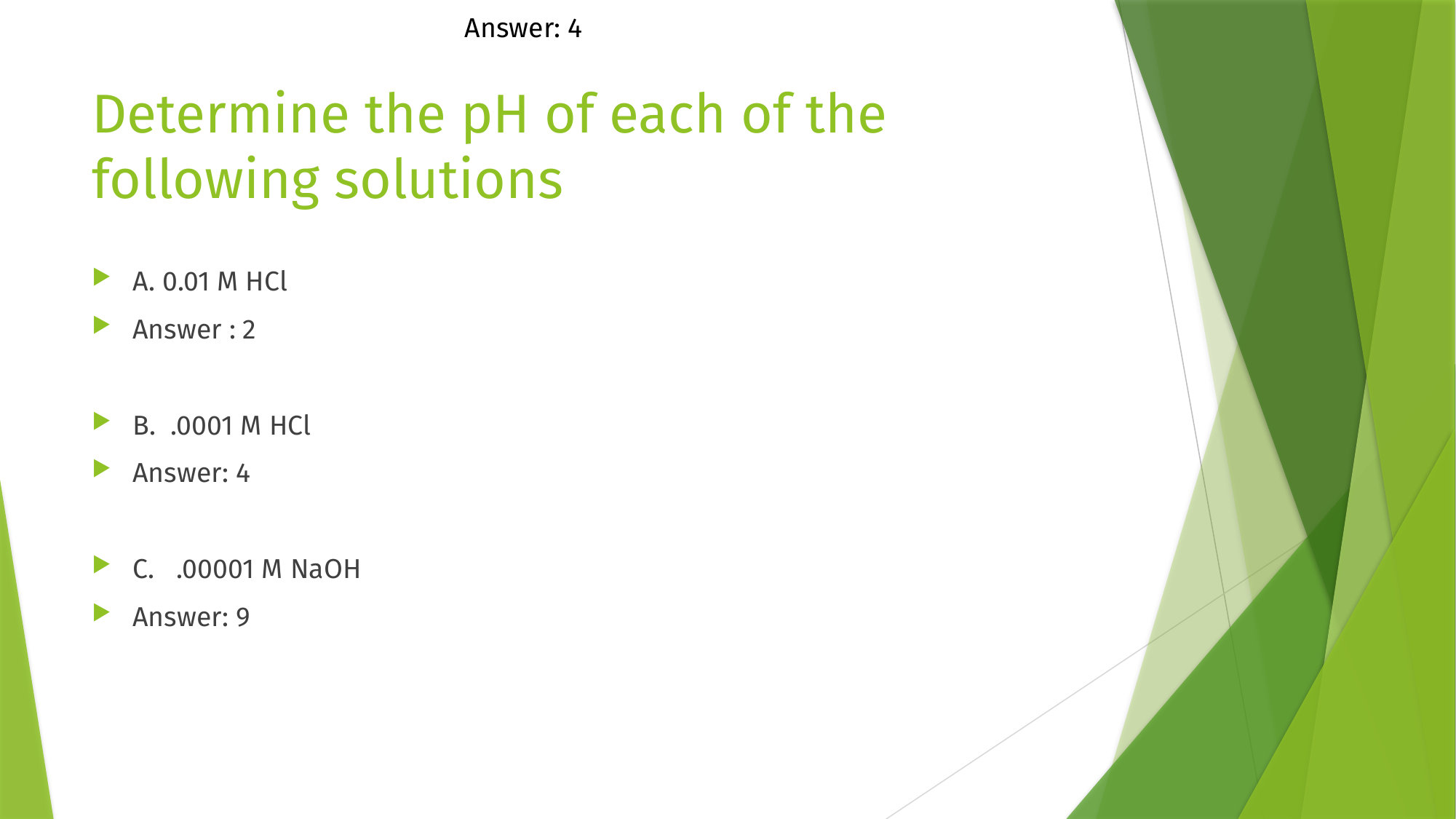

Answer: 4
# Determine the pH of each of the following solutions
A. 0.01 M HCl
Answer : 2

B.  .0001 M HCl
Answer: 4

C.   .00001 M NaOH
Answer: 9